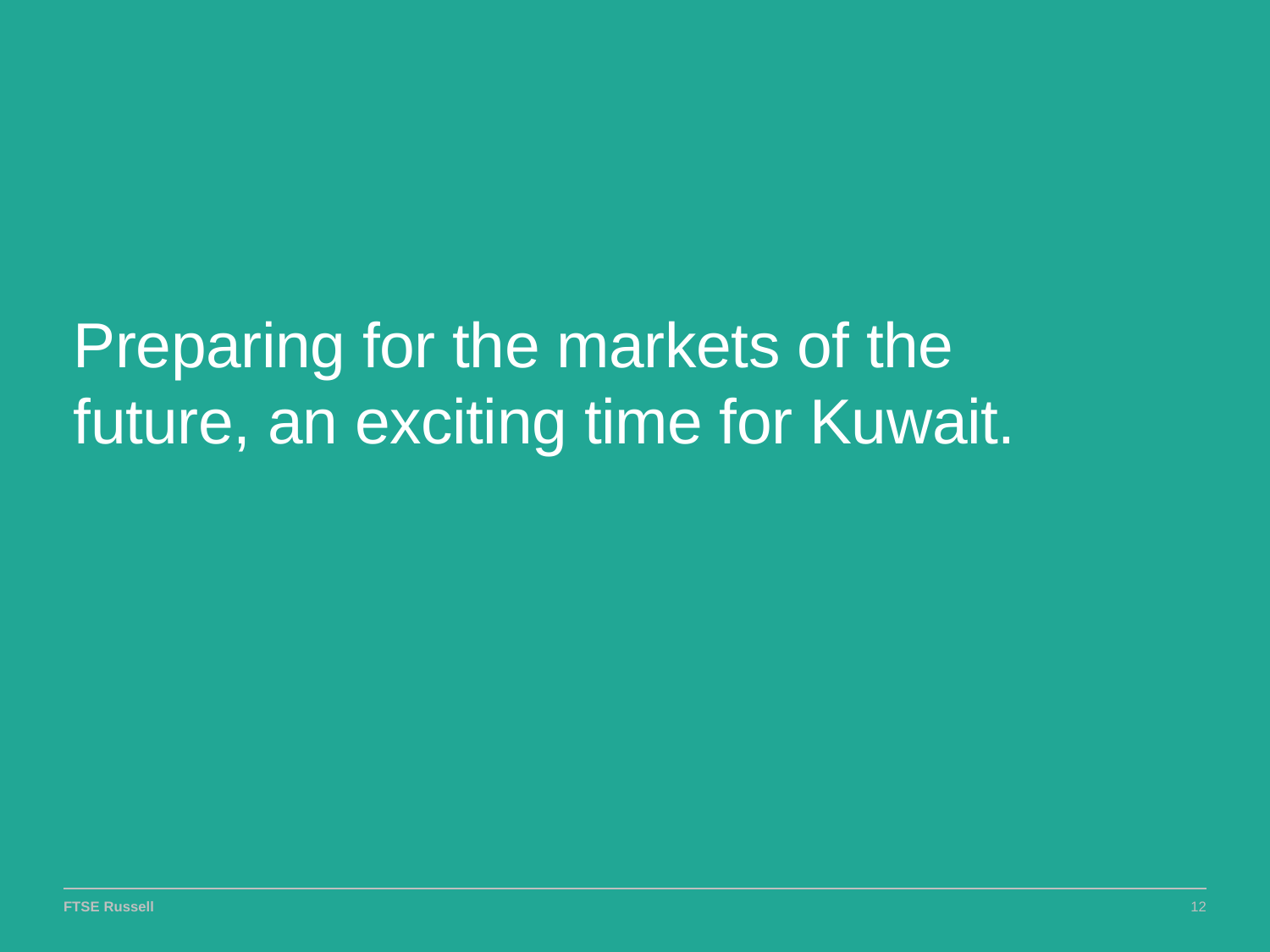

Preparing for the markets of the future, an exciting time for Kuwait.